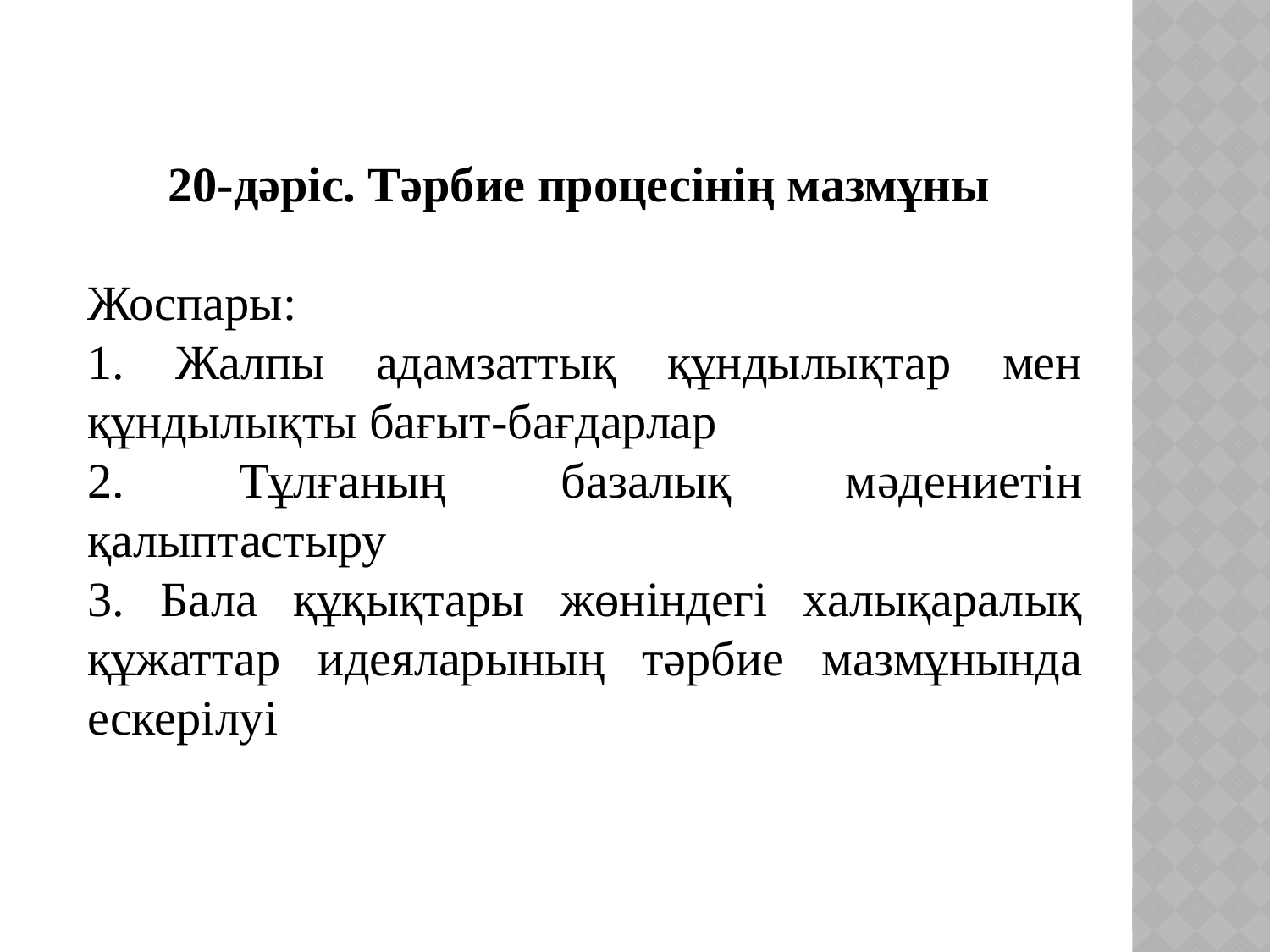

20-дəріс. Тəрбие процесінің мазмұны

Жоспары:
1. Жалпы адамзаттық құндылықтар мен құндылықты бағыт-бағдарлар
2. Тұлғаның базалық мəдениетін қалыптастыру
3. Бала құқықтары жөніндегі халықаралық құжаттар идеяларының тəрбие мазмұнында ескерілуі